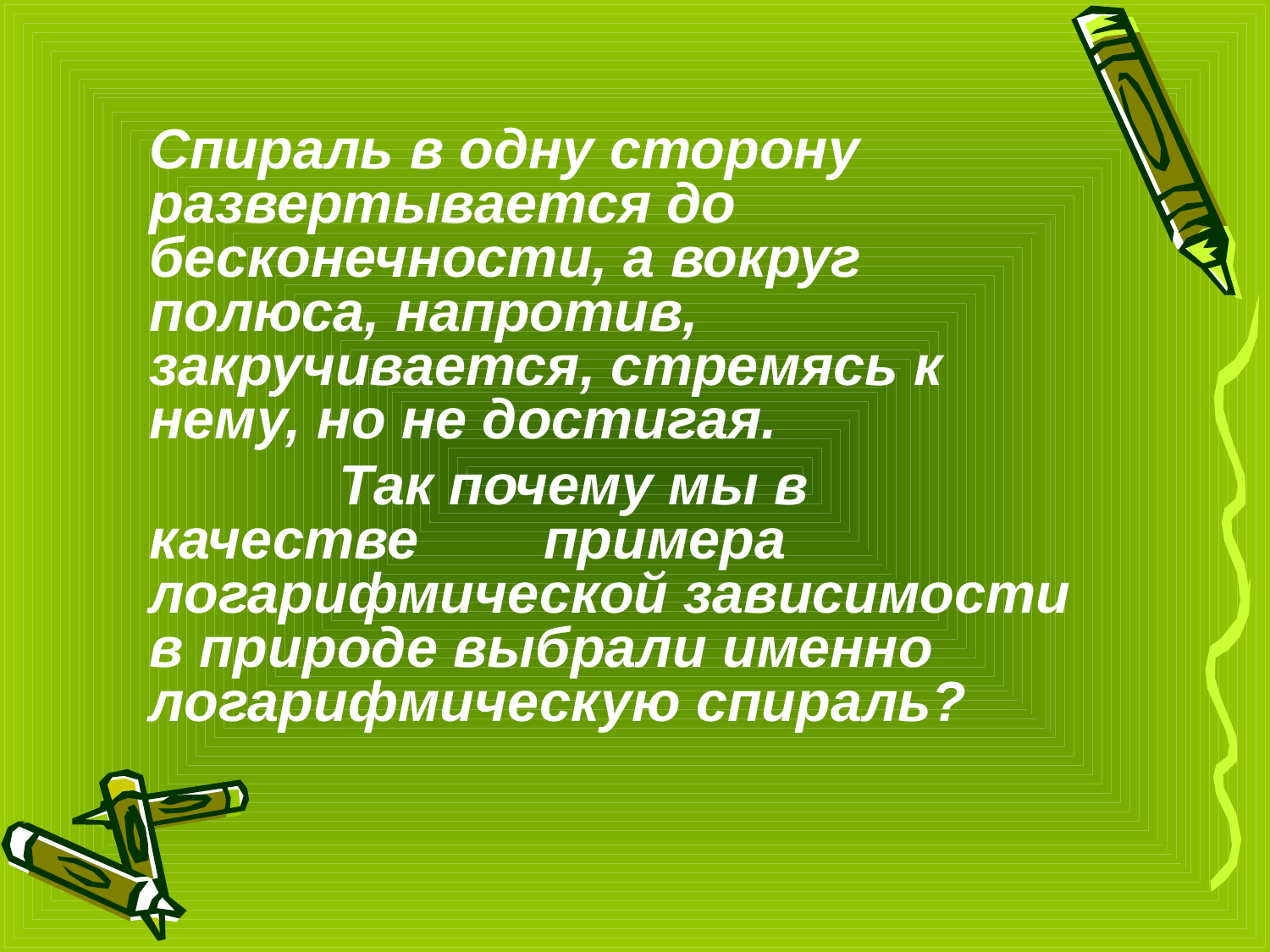

#
   Спираль в одну сторону развертывается до бесконечности, а вокруг полюса, напротив, закручивается, стремясь к нему, но не достигая.
		    Так почему мы в качестве        примера логарифмической зависимости в природе выбрали именно логарифмическую спираль?